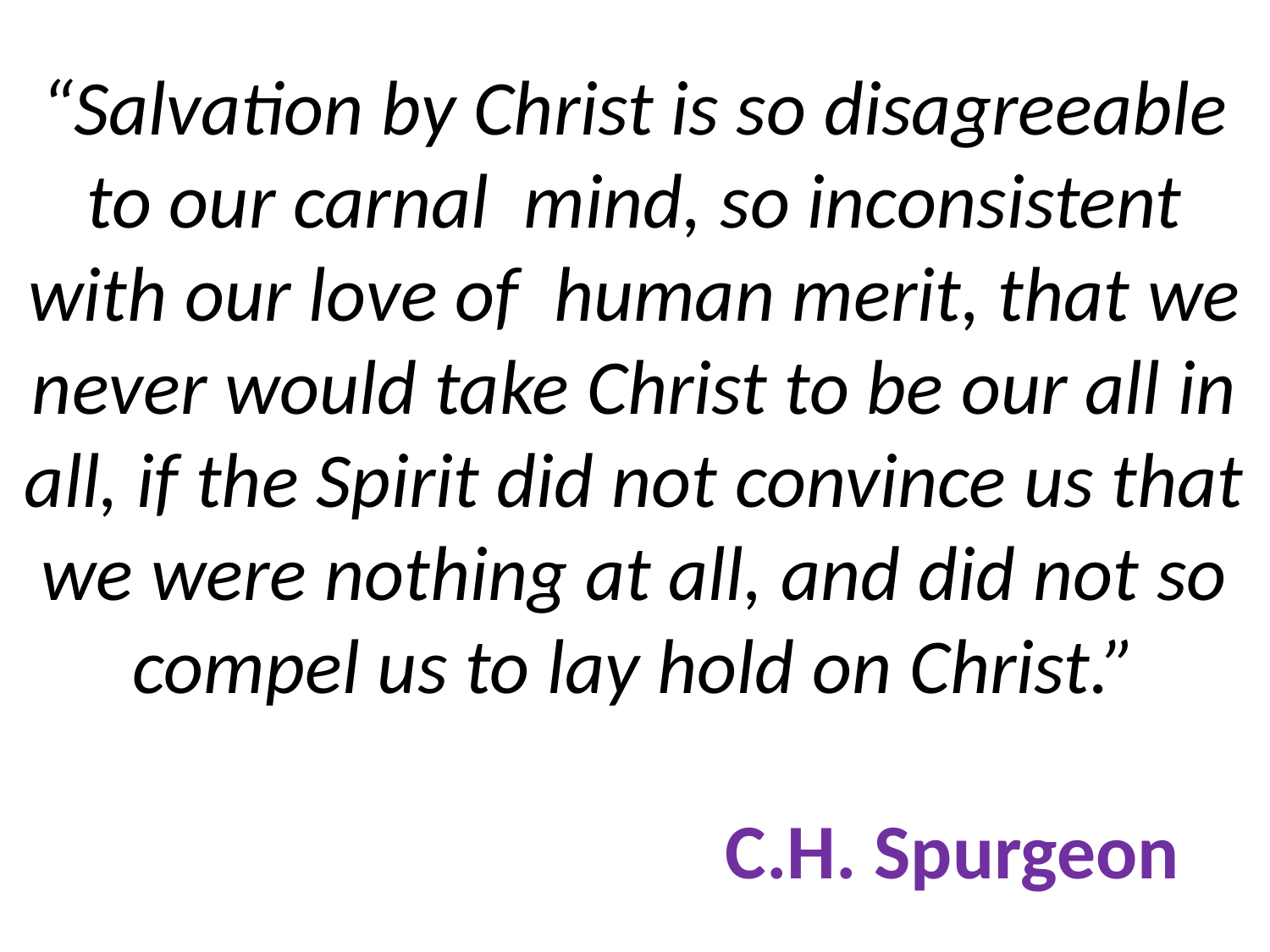

# “Salvation by Christ is so disagreeable to our carnal  mind, so inconsistent with our love of  human merit, that we never would take Christ to be our all in all, if the Spirit did not convince us that we were nothing at all, and did not so compel us to lay hold on Christ.” C.H. Spurgeon